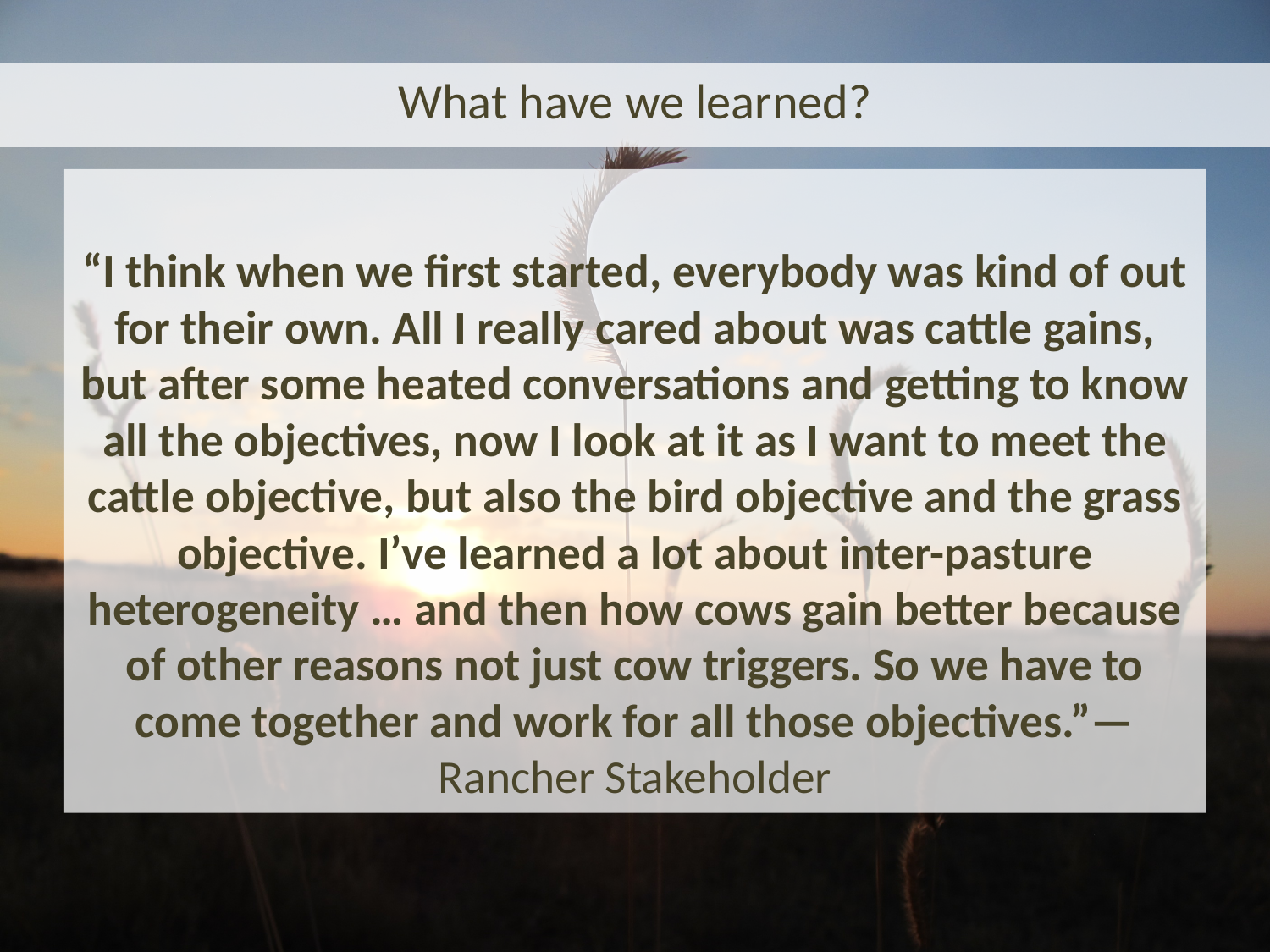

What have we learned?

“I think when we first started, everybody was kind of out for their own. All I really cared about was cattle gains, but after some heated conversations and getting to know all the objectives, now I look at it as I want to meet the cattle objective, but also the bird objective and the grass objective. I’ve learned a lot about inter-pasture heterogeneity … and then how cows gain better because of other reasons not just cow triggers. So we have to come together and work for all those objectives.”—Rancher Stakeholder